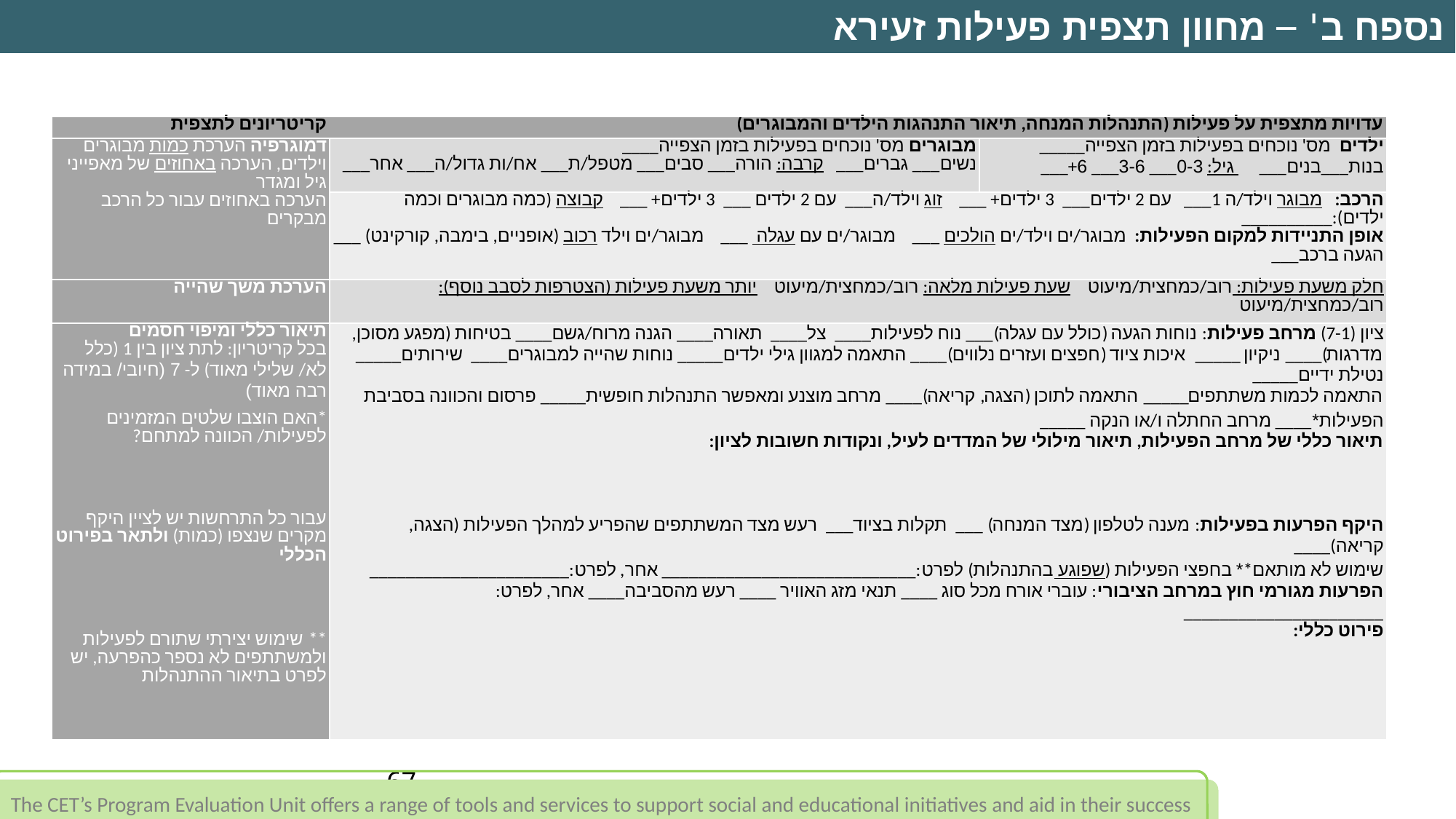

נספח ב' – מחוון תצפית פעילות זעירא
| קריטריונים לתצפית | עדויות מתצפית על פעילות (התנהלות המנחה, תיאור התנהגות הילדים והמבוגרים) |  |
| --- | --- | --- |
| דמוגרפיה הערכת כמות מבוגרים וילדים, הערכה באחוזים של מאפייני גיל ומגדר הערכה באחוזים עבור כל הרכב מבקרים | מבוגרים מס' נוכחים בפעילות בזמן הצפייה\_\_\_\_ נשים\_\_\_ גברים\_\_\_ קרבה: הורה\_\_\_ סבים\_\_\_ מטפל/ת\_\_\_ אח/ות גדול/ה\_\_\_ אחר\_\_\_ | ילדים מס' נוכחים בפעילות בזמן הצפייה\_\_\_\_\_ בנות\_\_\_בנים\_\_\_ גיל: 0-3\_\_\_ 3-6\_\_\_ 6+\_\_\_ |
|  | הרכב: מבוגר וילד/ה 1\_\_\_ עם 2 ילדים\_\_\_ 3 ילדים+ \_\_\_ זוג וילד/ה\_\_\_ עם 2 ילדים \_\_\_ 3 ילדים+ \_\_\_ קבוצה (כמה מבוגרים וכמה ילדים):\_\_\_\_\_\_\_\_\_\_ אופן התניידות למקום הפעילות: מבוגר/ים וילד/ים הולכים \_\_\_ מבוגר/ים עם עגלה \_\_\_ מבוגר/ים וילד רכוב (אופניים, בימבה, קורקינט) \_\_\_ הגעה ברכב\_\_\_ |  |
| הערכת משך שהייה | חלק משעת פעילות: רוב/כמחצית/מיעוט שעת פעילות מלאה: רוב/כמחצית/מיעוט יותר משעת פעילות (הצטרפות לסבב נוסף): רוב/כמחצית/מיעוט |  |
| תיאור כללי ומיפוי חסמים בכל קריטריון: לתת ציון בין 1 (כלל לא/ שלילי מאוד) ל- 7 (חיובי/ במידה רבה מאוד) \*האם הוצבו שלטים המזמינים לפעילות/ הכוונה למתחם?      עבור כל התרחשות יש לציין היקף מקרים שנצפו (כמות) ולתאר בפירוט הכללי     \*\* שימוש יצירתי שתורם לפעילות ולמשתתפים לא נספר כהפרעה, יש לפרט בתיאור ההתנהלות | ציון (7-1) מרחב פעילות: נוחות הגעה (כולל עם עגלה)\_\_\_ נוח לפעילות\_\_\_\_ צל\_\_\_\_ תאורה\_\_\_\_ הגנה מרוח/גשם\_\_\_\_ בטיחות (מפגע מסוכן, מדרגות)\_\_\_\_ ניקיון \_\_\_\_\_ איכות ציוד (חפצים ועזרים נלווים)\_\_\_\_ התאמה למגוון גילי ילדים\_\_\_\_\_ נוחות שהייה למבוגרים\_\_\_\_ שירותים\_\_\_\_\_ נטילת ידיים\_\_\_\_\_ התאמה לכמות משתתפים\_\_\_\_\_ התאמה לתוכן (הצגה, קריאה)\_\_\_\_ מרחב מוצנע ומאפשר התנהלות חופשית\_\_\_\_\_ פרסום והכוונה בסביבת הפעילות\*\_\_\_\_ מרחב החתלה ו/או הנקה \_\_\_\_\_ תיאור כללי של מרחב הפעילות, תיאור מילולי של המדדים לעיל, ונקודות חשובות לציון:     היקף הפרעות בפעילות: מענה לטלפון (מצד המנחה) \_\_\_ תקלות בציוד\_\_\_ רעש מצד המשתתפים שהפריע למהלך הפעילות (הצגה, קריאה)\_\_\_\_ שימוש לא מותאם\*\* בחפצי הפעילות (שפוגע בהתנהלות) לפרט:\_\_\_\_\_\_\_\_\_\_\_\_\_\_\_\_\_\_\_\_\_\_\_\_\_\_\_\_ אחר, לפרט:\_\_\_\_\_\_\_\_\_\_\_\_\_\_\_\_\_\_\_\_\_\_ הפרעות מגורמי חוץ במרחב הציבורי: עוברי אורח מכל סוג \_\_\_\_ תנאי מזג האוויר \_\_\_\_ רעש מהסביבה\_\_\_\_ אחר, לפרט: \_\_\_\_\_\_\_\_\_\_\_\_\_\_\_\_\_\_\_\_\_\_ פירוט כללי: |  |